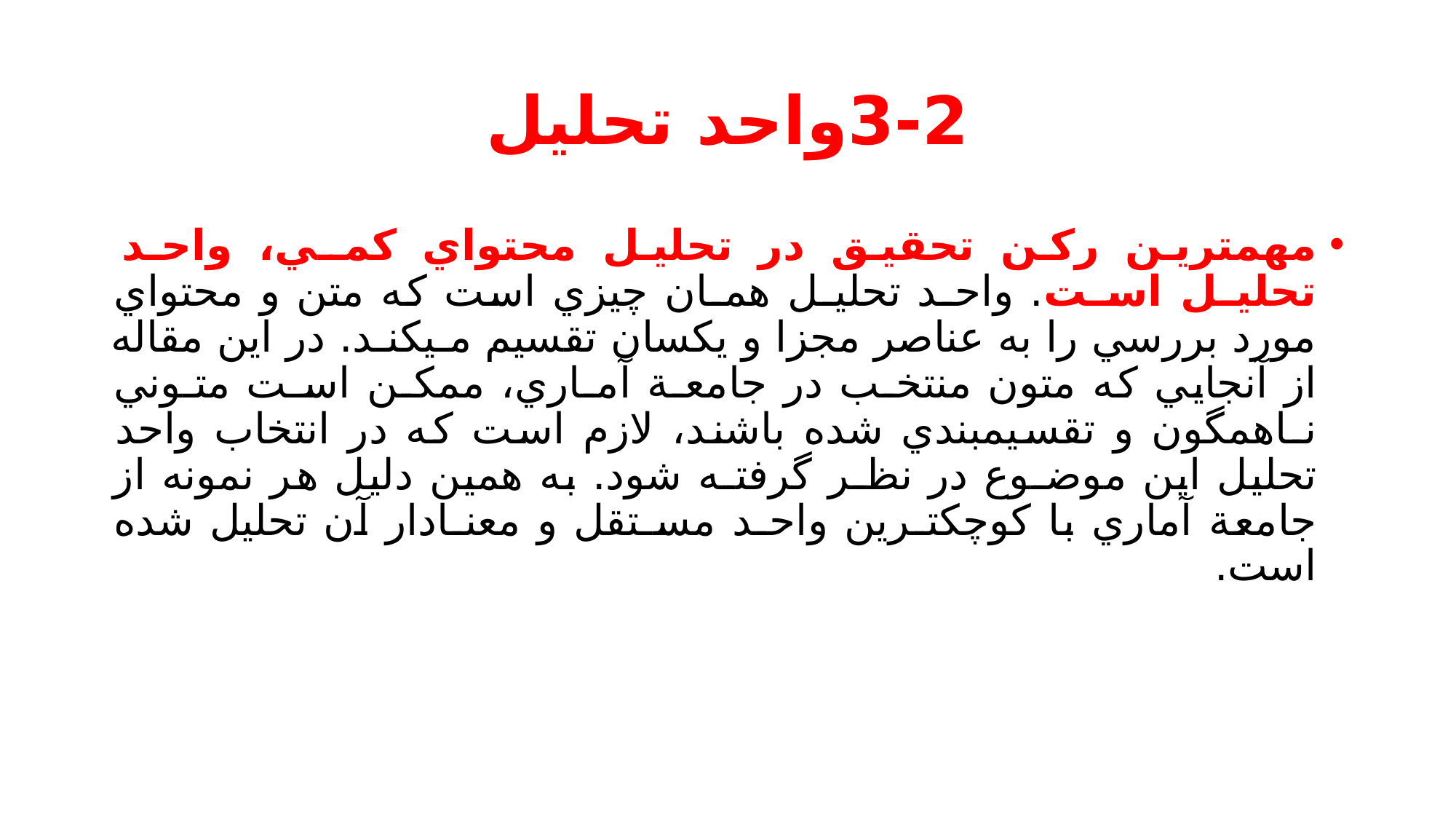

# 3-2واحد تحليل
مهمترين ركن تحقيق در تحليل محتواي كمـي، واحـد تحليـل اسـت. واحـد تحليـل همـان چيزي است كه متن و محتواي مورد بررسي را به عناصر مجزا و يكسان تقسيم مـيكنـد. در اين مقاله از آنجايي كه متون منتخـب در جامعـة آمـاري، ممكـن اسـت متـوني نـاهمگون و تقسيمبندي شده باشند، لازم است كه در انتخاب واحد تحليل اين موضـوع در نظـر گرفتـه شود. به همين دليل هر نمونه از جامعة آماري با كوچكتـرين واحـد مسـتقل و معنـادار آن تحليل شده است.